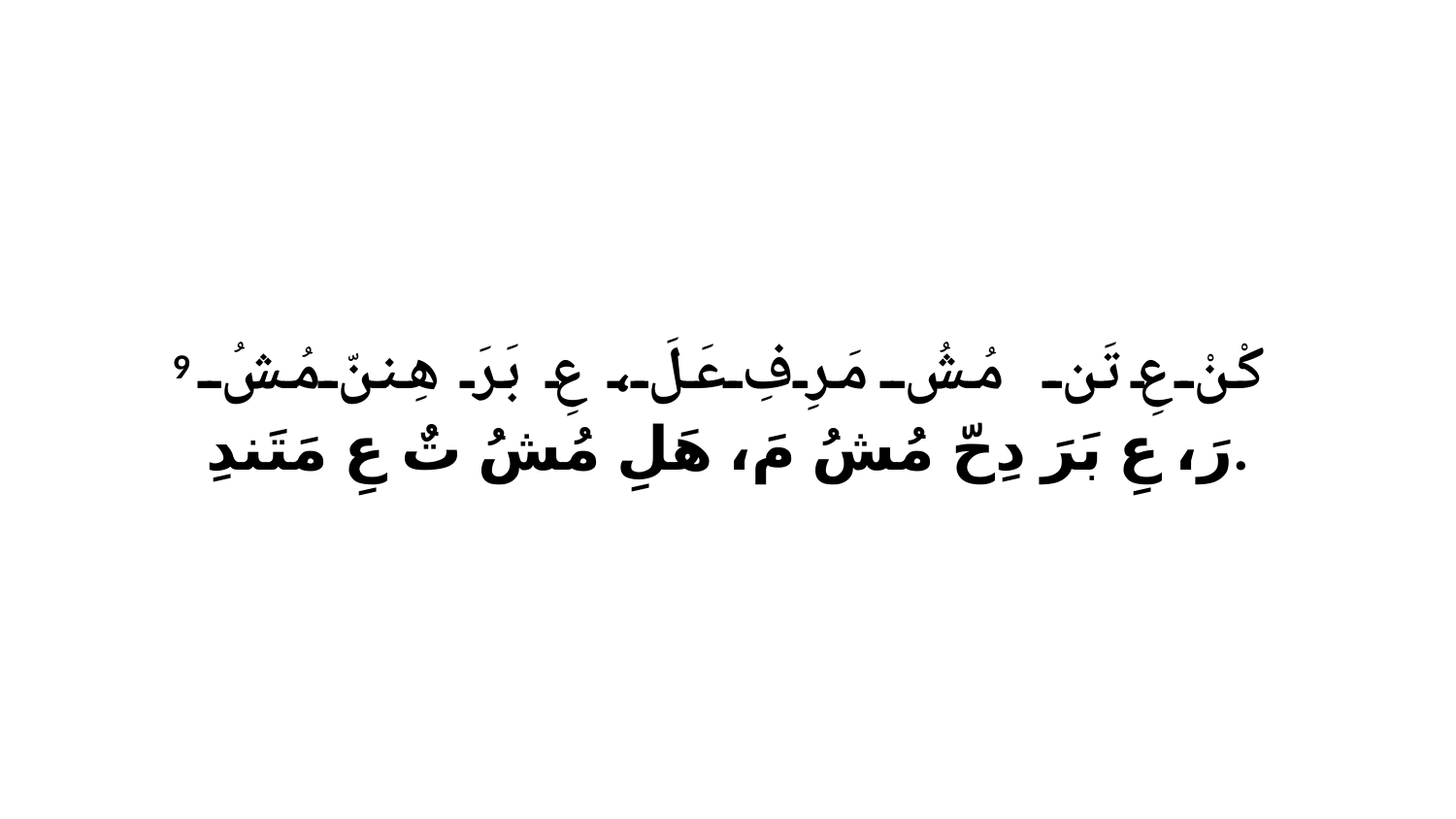

9 كْنْ عِ تَن مُشُ مَرِفِ عَلَ، عِ بَرَ هِننّ مُشُ رَ، عِ بَرَ دِحّ مُشُ مَ، هَلِ مُشُ تٌ عِ مَتَندِ.